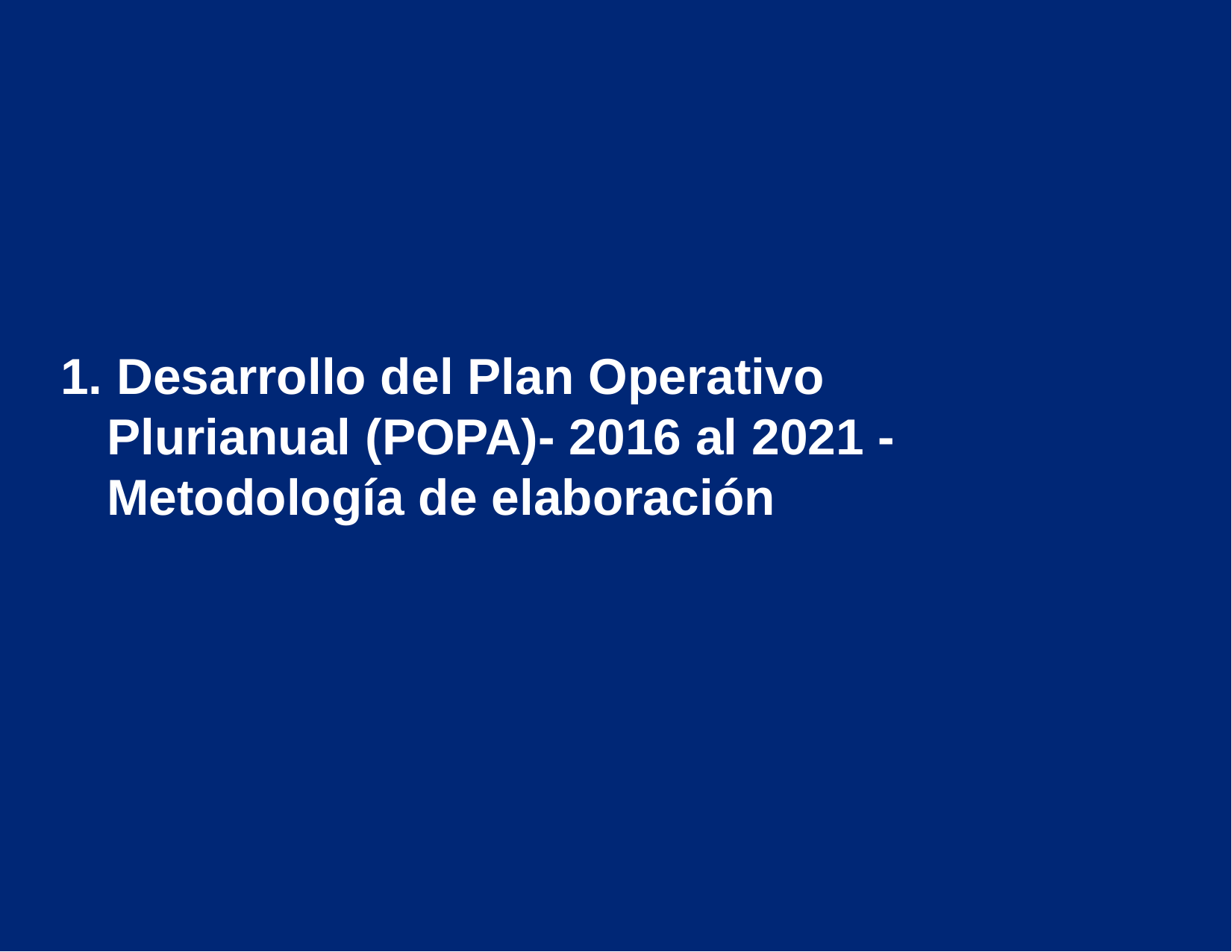

1. Desarrollo del Plan Operativo Plurianual (POPA)- 2016 al 2021 - Metodología de elaboración
5